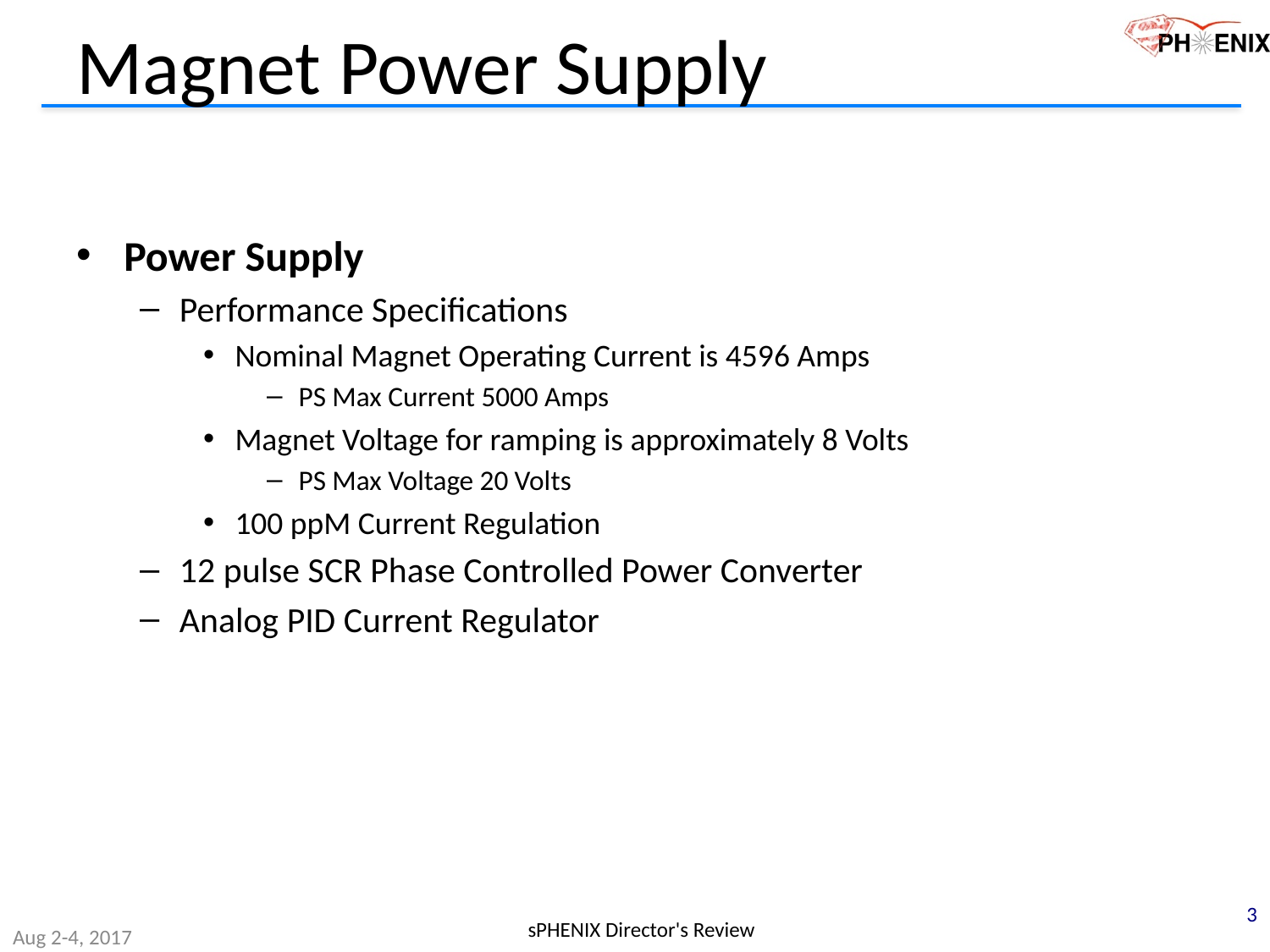

# Magnet Power Supply
Power Supply
Performance Specifications
Nominal Magnet Operating Current is 4596 Amps
PS Max Current 5000 Amps
Magnet Voltage for ramping is approximately 8 Volts
PS Max Voltage 20 Volts
100 ppM Current Regulation
12 pulse SCR Phase Controlled Power Converter
Analog PID Current Regulator
3
sPHENIX Director's Review
Aug 2-4, 2017